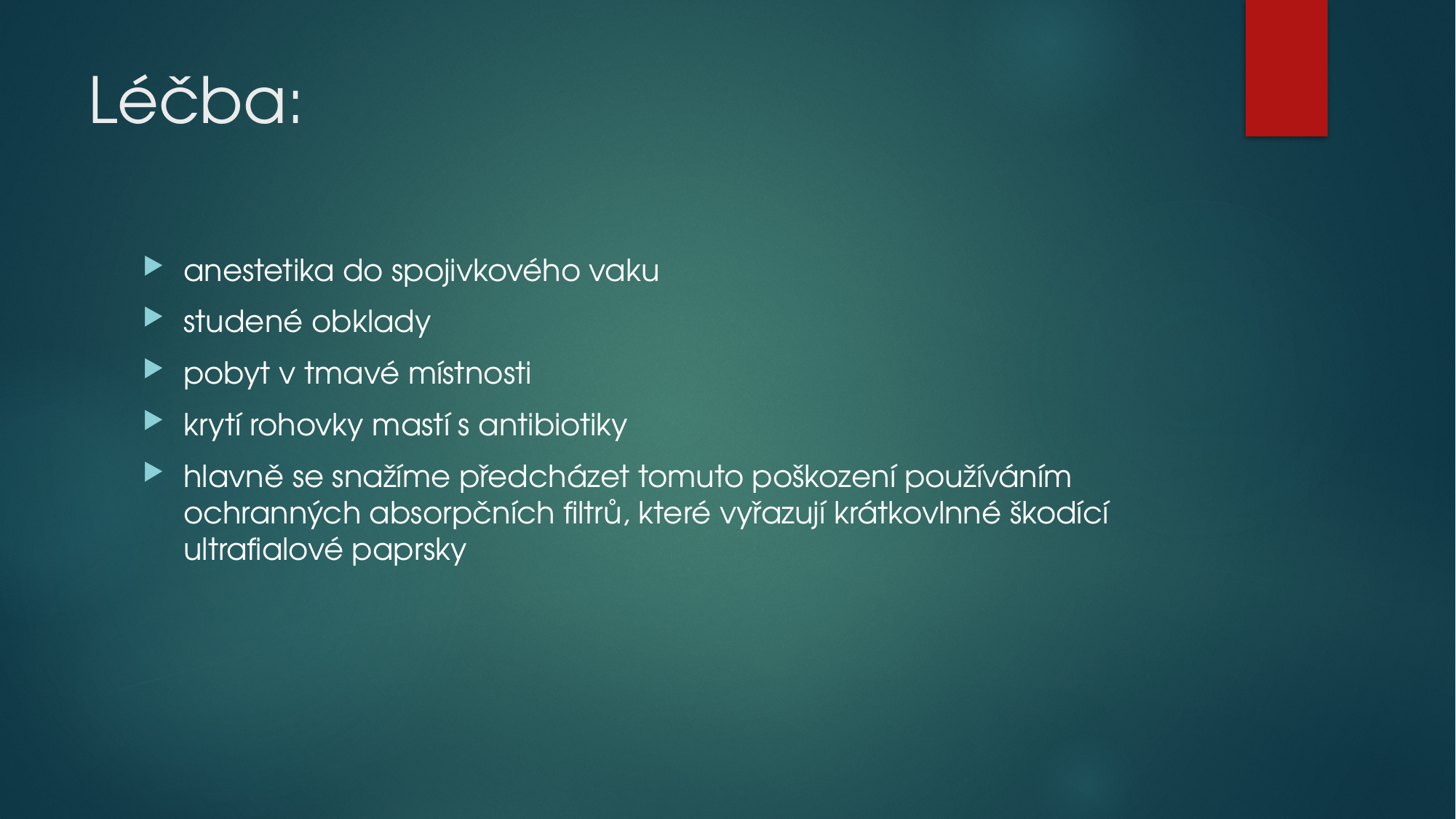

# Léčba:
anestetika do spojivkového vaku
studené obklady
pobyt v tmavé místnosti
krytí rohovky mastí s antibiotiky
hlavně se snažíme předcházet tomuto poškození používáním ochranných absorpčních filtrů, které vyřazují krátkovlnné škodící ultrafialové paprsky